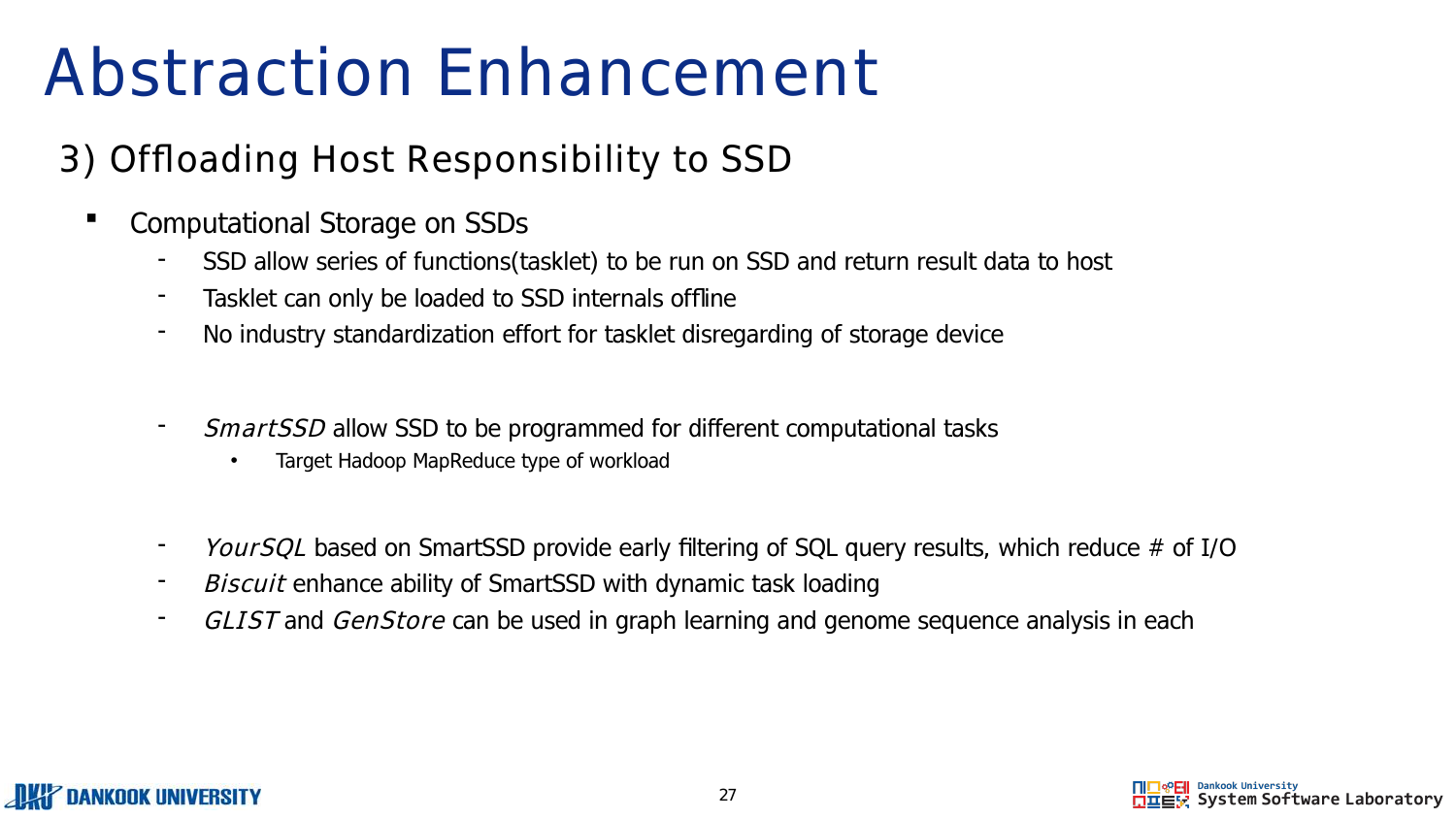

# Abstraction Enhancement
3) Offloading Host Responsibility to SSD
Computational Storage on SSDs
SSD allow series of functions(tasklet) to be run on SSD and return result data to host
Tasklet can only be loaded to SSD internals offline
No industry standardization effort for tasklet disregarding of storage device

SmartSSD allow SSD to be programmed for different computational tasks
Target Hadoop MapReduce type of workload

YourSQL based on SmartSSD provide early filtering of SQL query results, which reduce # of I/O
Biscuit enhance ability of SmartSSD with dynamic task loading
GLIST and GenStore can be used in graph learning and genome sequence analysis in each
27